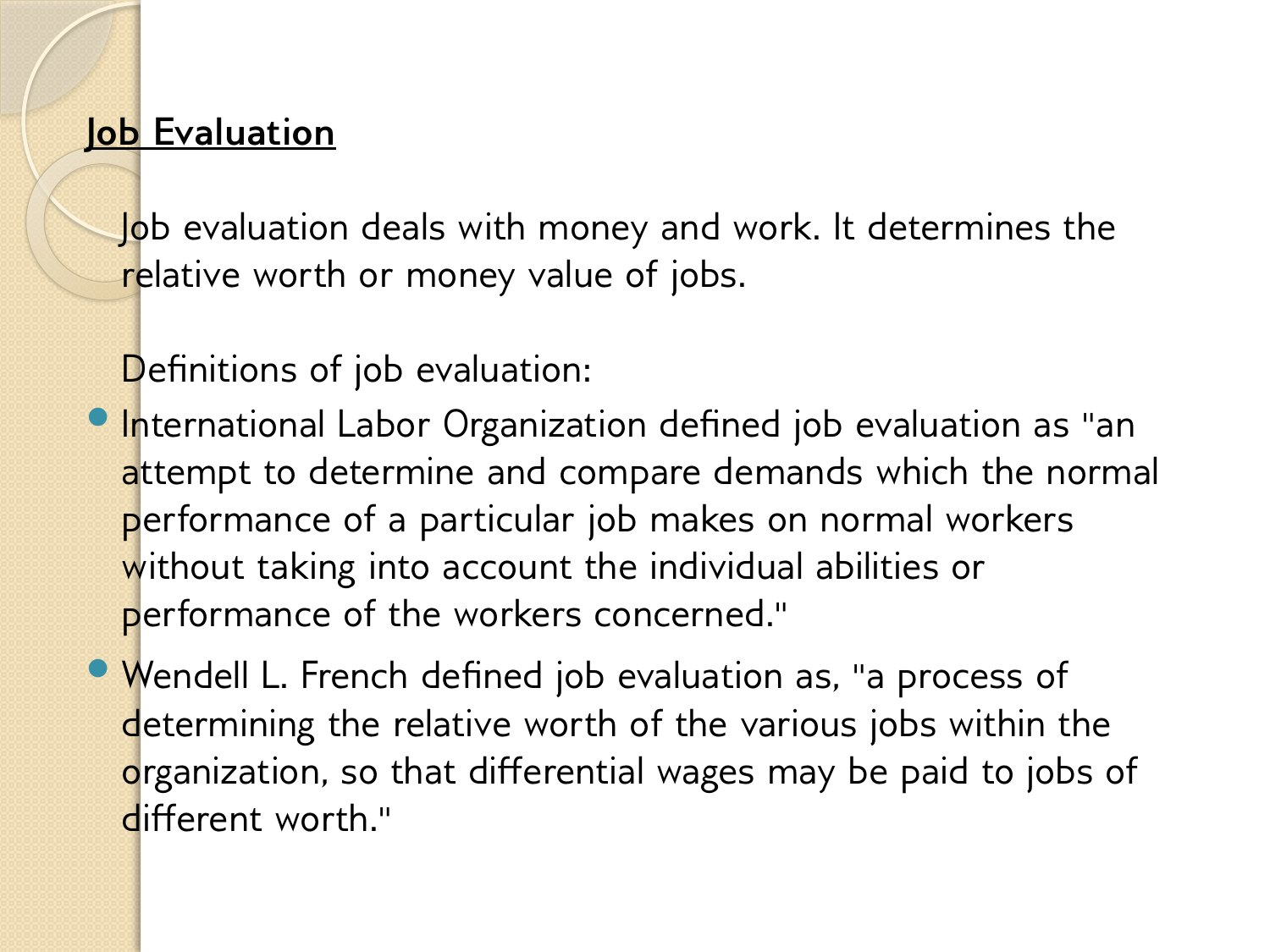

Job Evaluation
Job evaluation deals with money and work. It determines the relative worth or money value of jobs.
Definitions of job evaluation:
International Labor Organization defined job evaluation as "an attempt to determine and compare demands which the normal performance of a particular job makes on normal workers without taking into account the individual abilities or performance of the workers concerned."
Wendell L. French defined job evaluation as, "a process of determining the relative worth of the various jobs within the organization, so that differential wages may be paid to jobs of different worth."